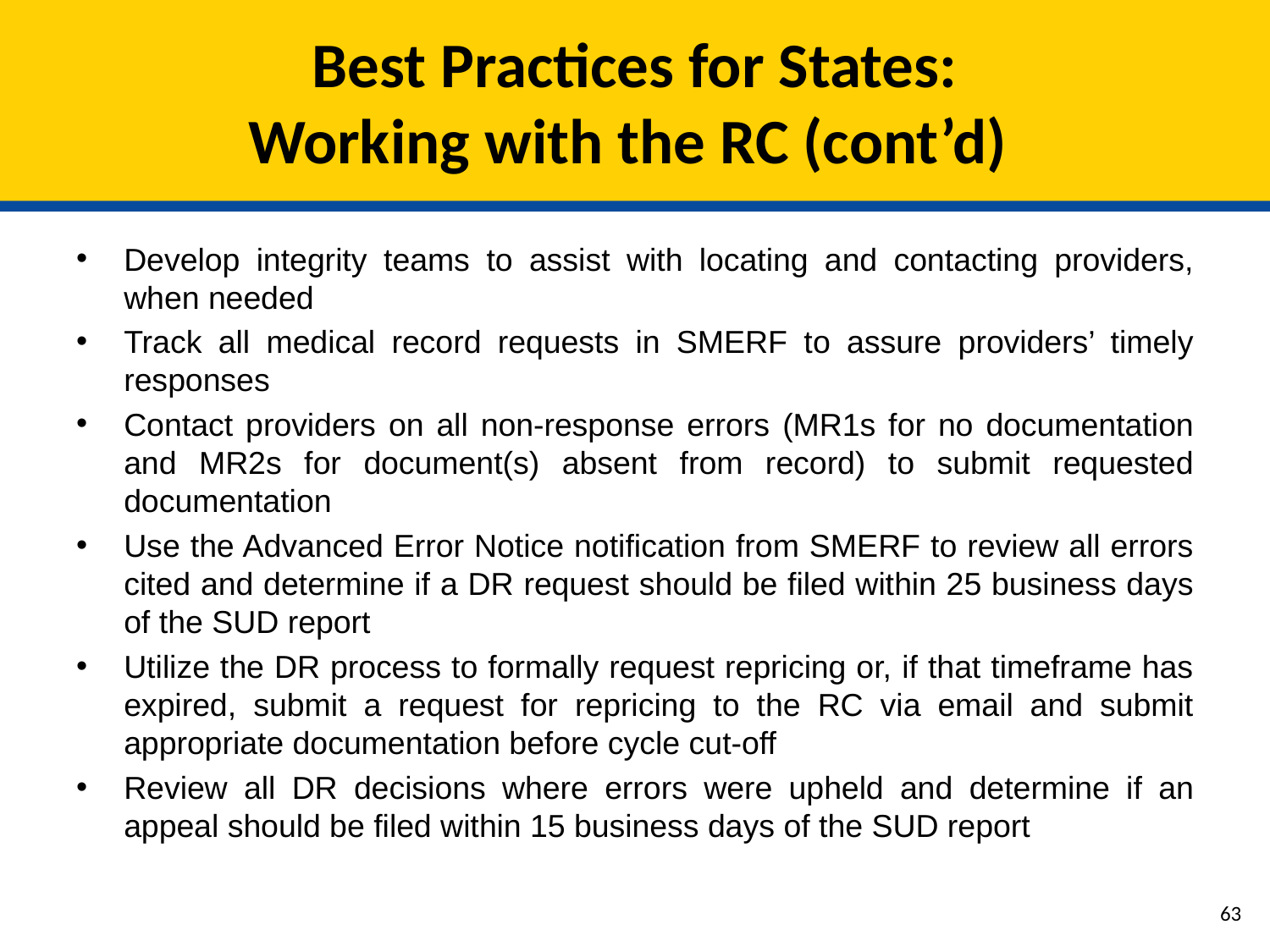

# Best Practices for States: Working with the RC (cont’d)
Develop integrity teams to assist with locating and contacting providers, when needed
Track all medical record requests in SMERF to assure providers’ timely responses
Contact providers on all non-response errors (MR1s for no documentation and MR2s for document(s) absent from record) to submit requested documentation
Use the Advanced Error Notice notification from SMERF to review all errors cited and determine if a DR request should be filed within 25 business days of the SUD report
Utilize the DR process to formally request repricing or, if that timeframe has expired, submit a request for repricing to the RC via email and submit appropriate documentation before cycle cut-off
Review all DR decisions where errors were upheld and determine if an appeal should be filed within 15 business days of the SUD report
63